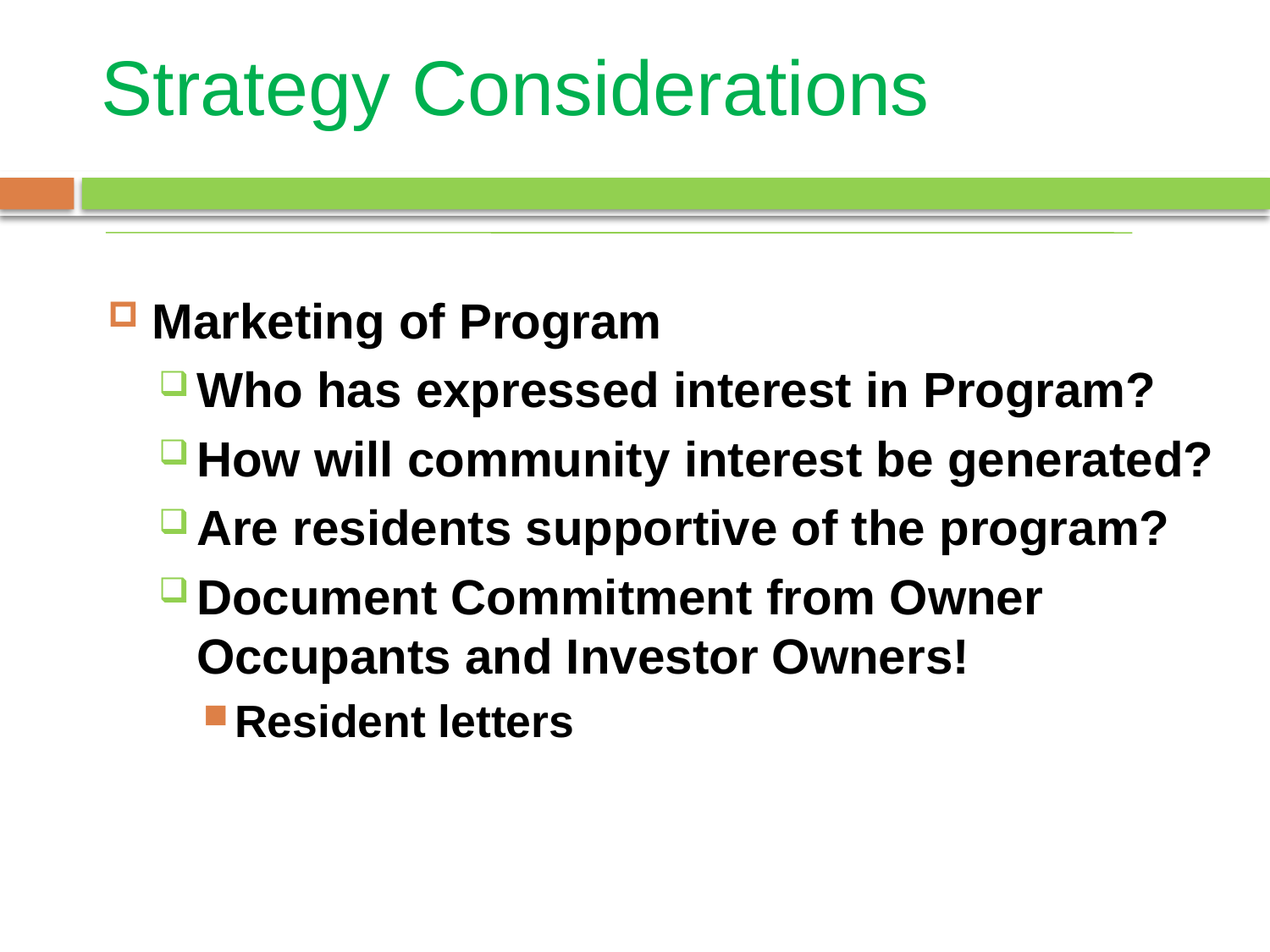

# Strategy Considerations

Marketing of Program
Who has expressed interest in Program?
How will community interest be generated?
Are residents supportive of the program?
Document Commitment from Owner Occupants and Investor Owners!
Resident letters